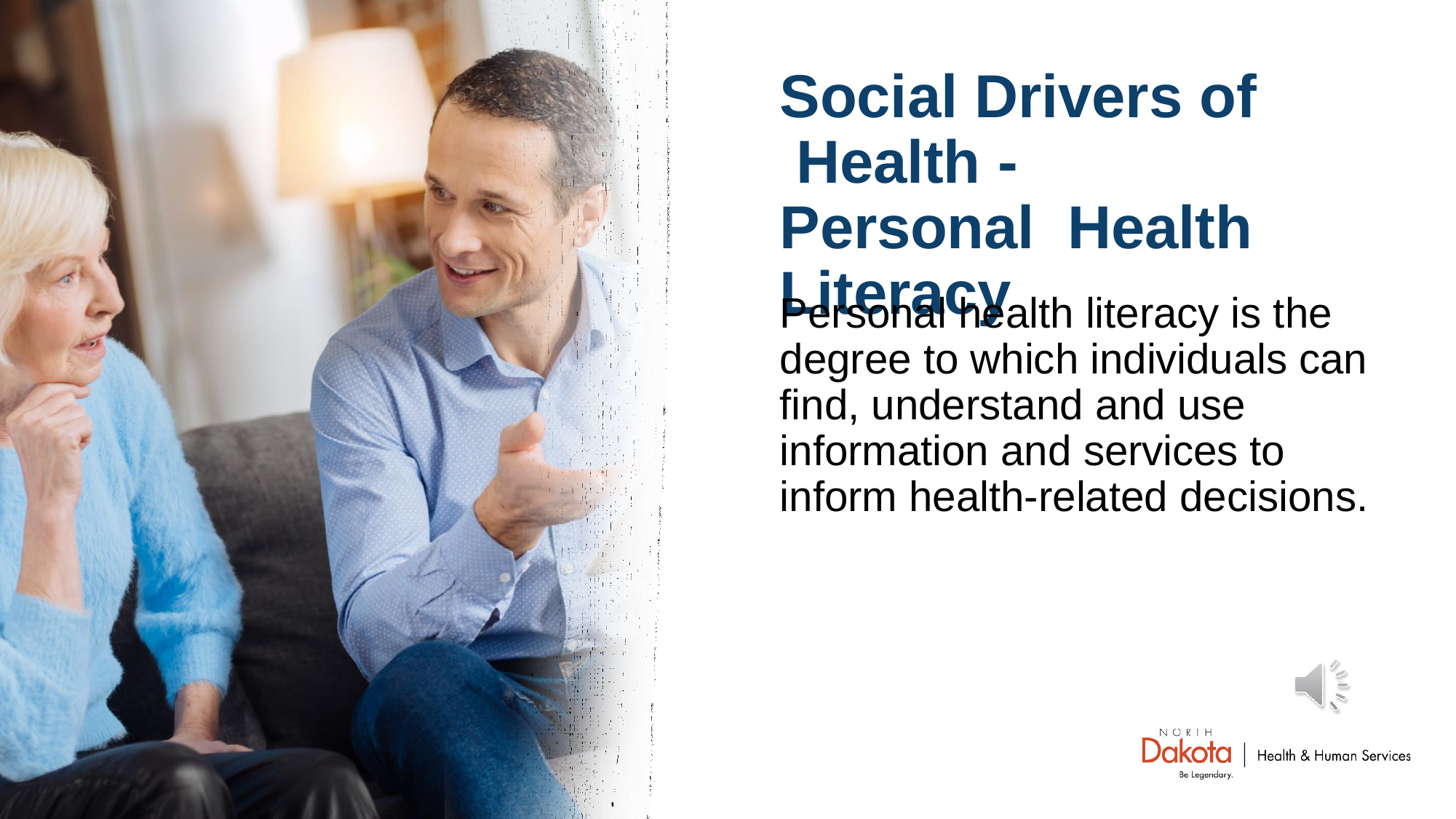

# Social Drivers of  Health - Personal  Health Literacy
Personal health literacy is the  degree to which individuals can  find, understand and use  information and services to  inform health-related decisions.